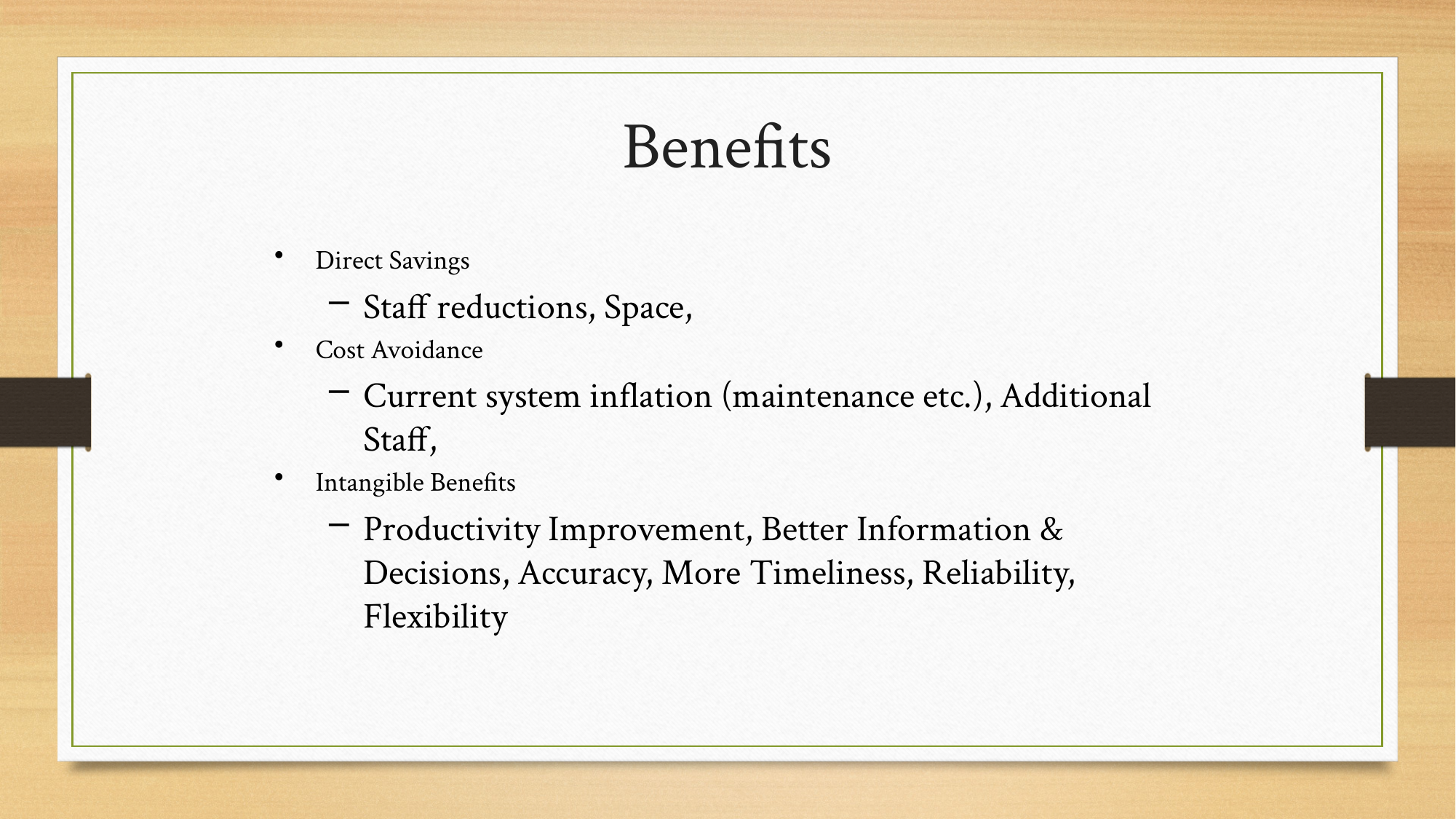

Benefits
Direct Savings
Staff reductions, Space,
Cost Avoidance
Current system inflation (maintenance etc.), Additional Staff,
Intangible Benefits
Productivity Improvement, Better Information & Decisions, Accuracy, More Timeliness, Reliability, Flexibility